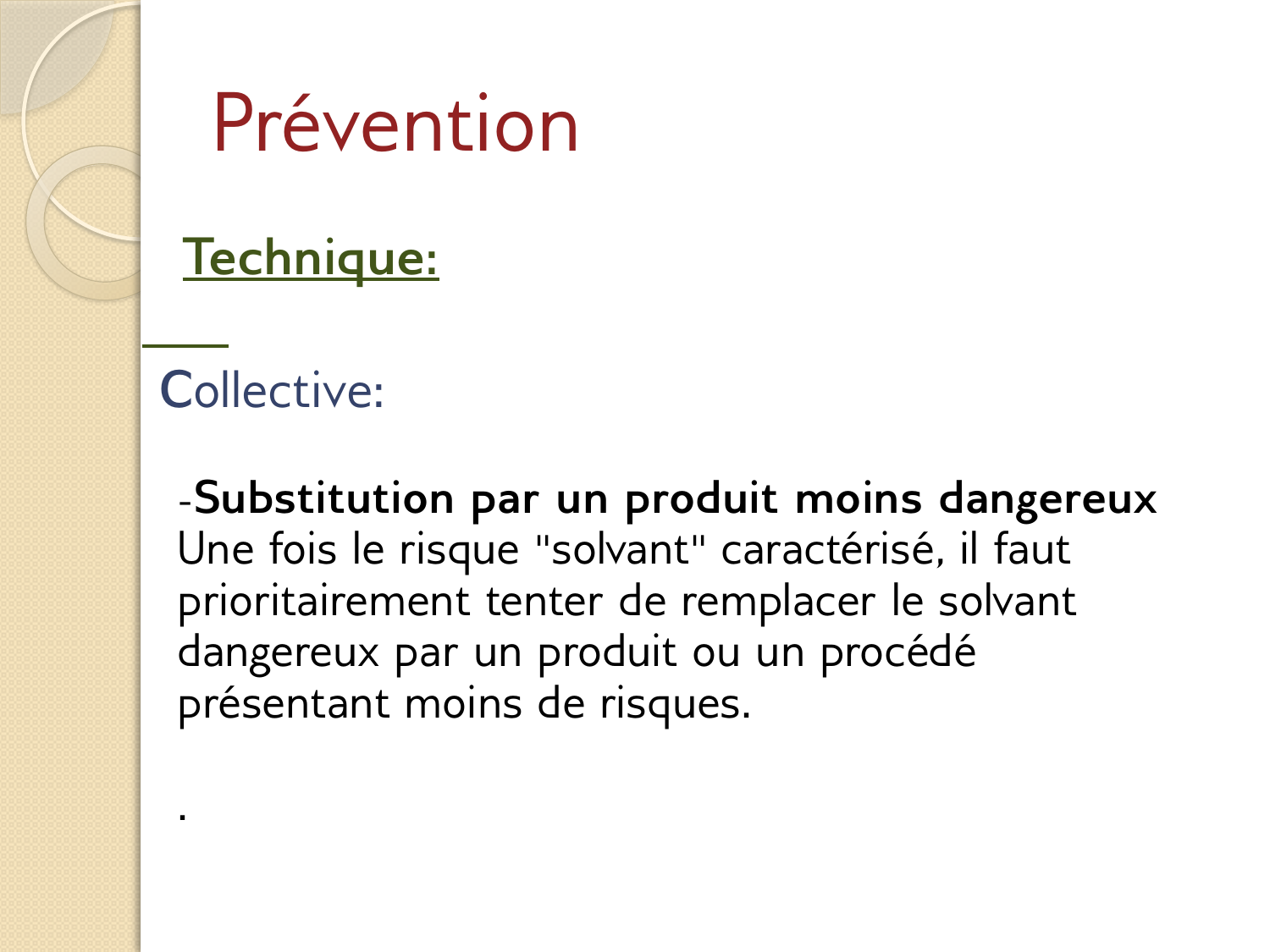

# Prévention
   Technique:

 Collective:
-Substitution par un produit moins dangereux
Une fois le risque "solvant" caractérisé, il faut prioritairement tenter de remplacer le solvant dangereux par un produit ou un procédé présentant moins de risques.
.